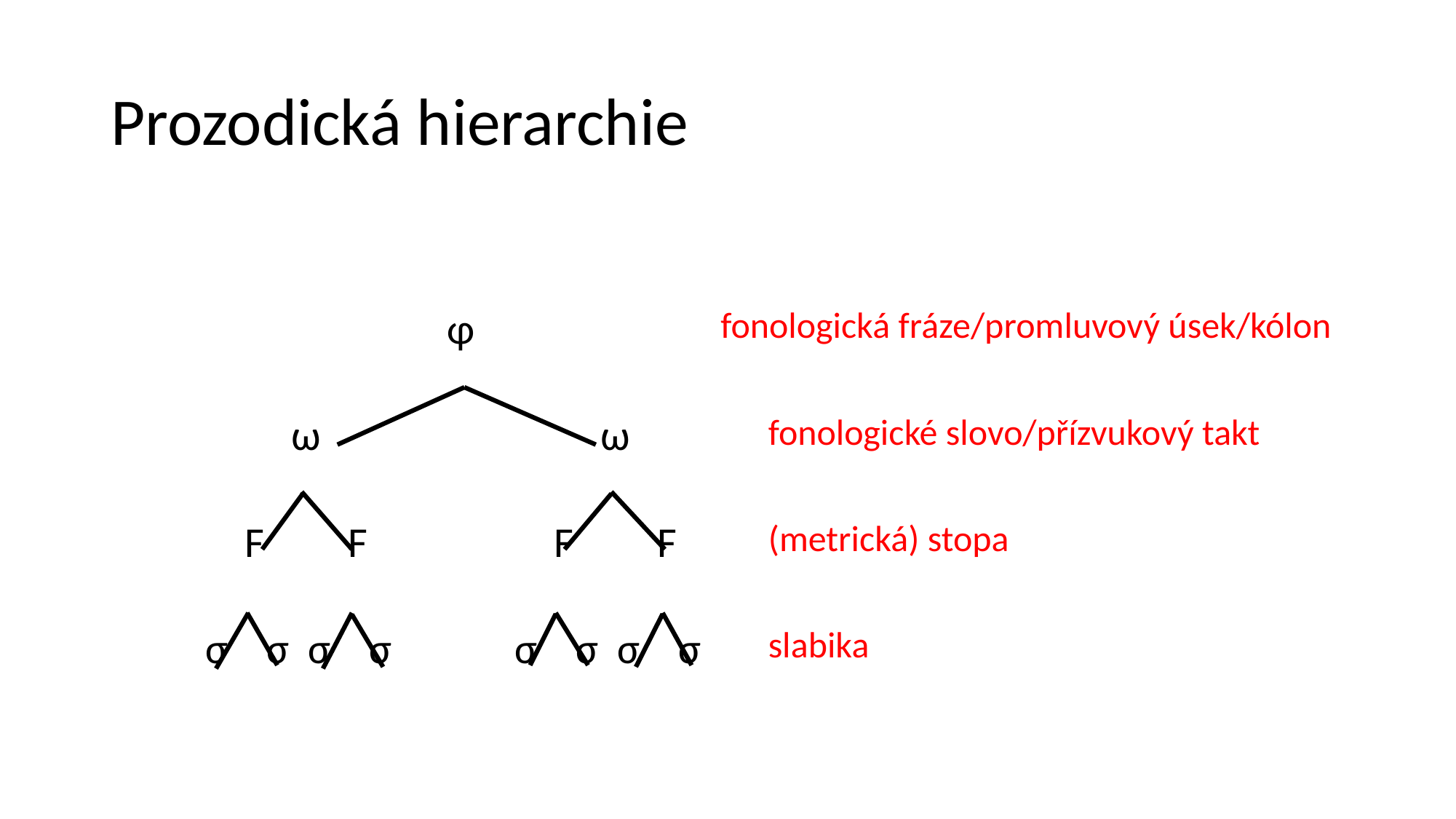

# Prozodická hierarchie
|  |  |  |  |  |  |  |  |  |  |  |  |
| --- | --- | --- | --- | --- | --- | --- | --- | --- | --- | --- | --- |
|  |  |  |  |  |  |  |  |  |  |  |  |
|  |  |  | φ |  |  | fonologická fráze/promluvový úsek/kólon |  |  |  |  |  |
|  |  |  |  |  |  |  |  |  |  |  |  |
|  | ω |  |  | ω |  |  | fonologické slovo/přízvukový takt |  |  |  |  |
|  |  |  |  |  |  |  |  |  |  |  |  |
|  | F | F |  | F | F |  | (metrická) stopa |  |  |  |  |
|  |  |  |  |  |  |  |  |  |  |  |  |
|  | σ σ | σ σ |  | σ σ | σ σ |  | slabika |  |  |  |  |
|  |  |  |  |  |  |  |  |  |  |  |  |